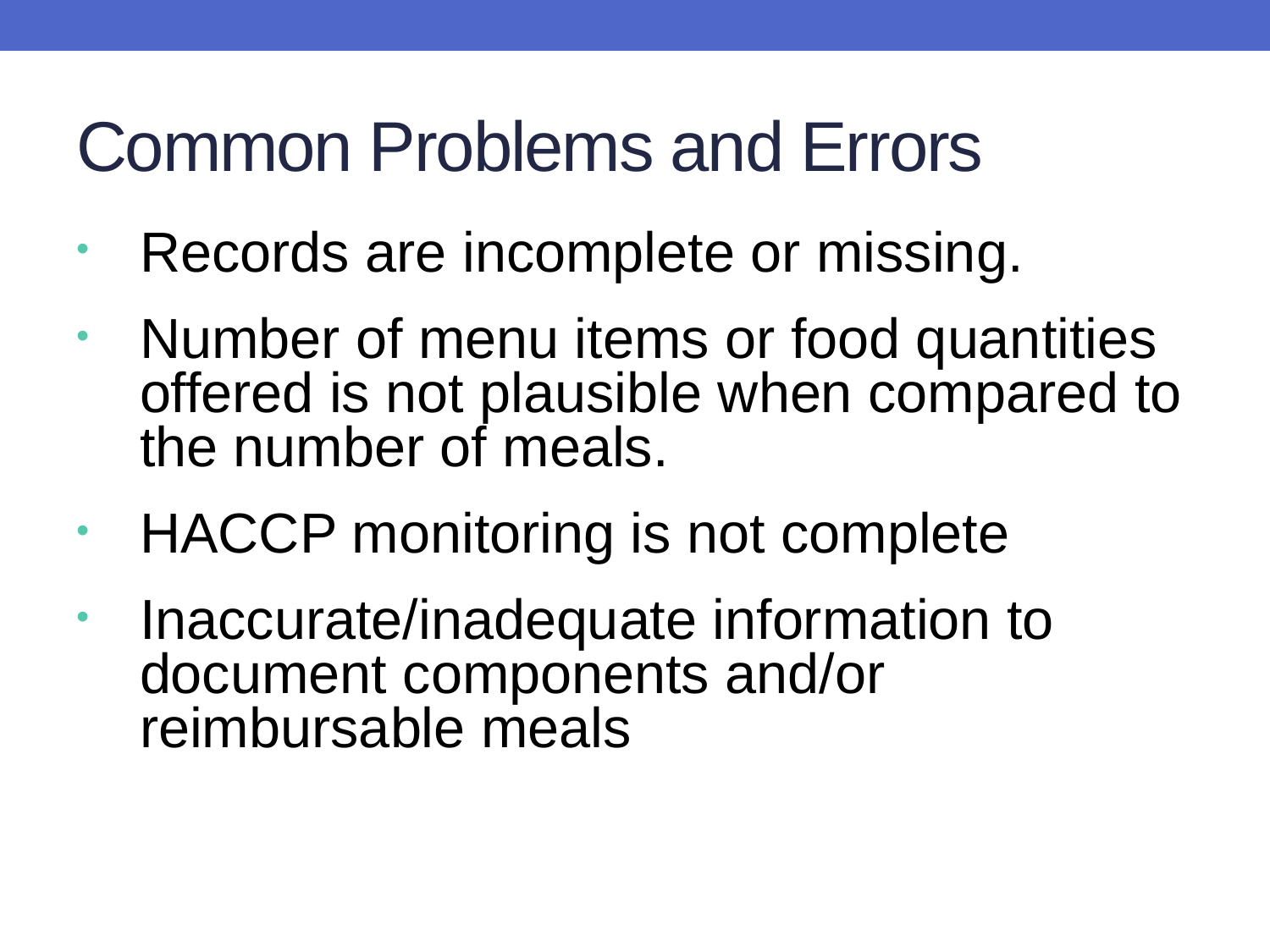

# Common Problems and Errors
Records are incomplete or missing.
Number of menu items or food quantities offered is not plausible when compared to the number of meals.
HACCP monitoring is not complete
Inaccurate/inadequate information to document components and/or reimbursable meals